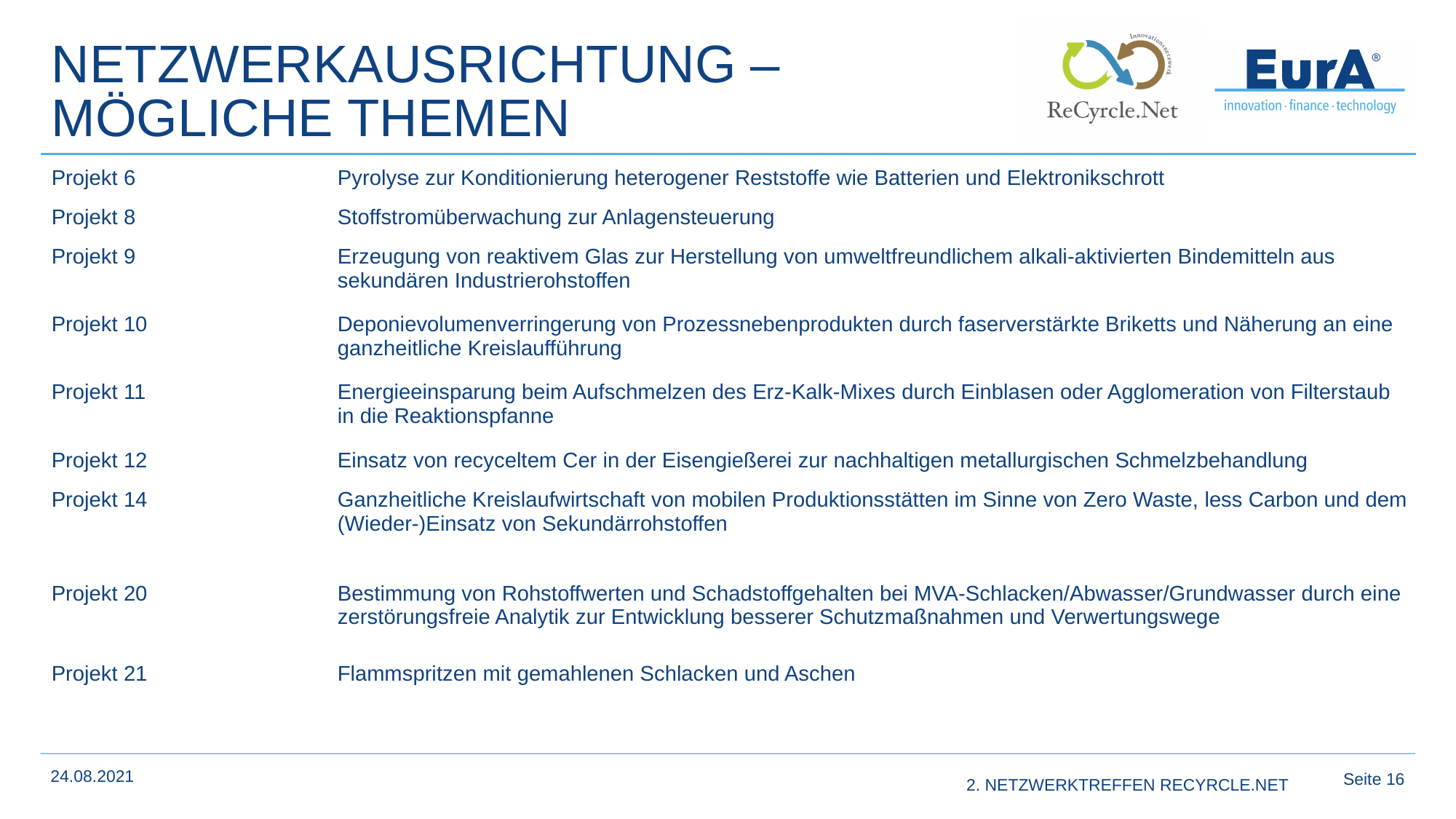

# Netzwerkausrichtung – mögliche Themen
| Projekt 6 | Pyrolyse zur Konditionierung heterogener Reststoffe wie Batterien und Elektronikschrott |
| --- | --- |
| Projekt 8 | Stoffstromüberwachung zur Anlagensteuerung |
| Projekt 9 | Erzeugung von reaktivem Glas zur Herstellung von umweltfreundlichem alkali-aktivierten Bindemitteln aus sekundären Industrierohstoffen |
| Projekt 10 | Deponievolumenverringerung von Prozessnebenprodukten durch faserverstärkte Briketts und Näherung an eine ganzheitliche Kreislaufführung |
| Projekt 11 | Energieeinsparung beim Aufschmelzen des Erz-Kalk-Mixes durch Einblasen oder Agglomeration von Filterstaub in die Reaktionspfanne |
| Projekt 12 | Einsatz von recyceltem Cer in der Eisengießerei zur nachhaltigen metallurgischen Schmelzbehandlung |
| Projekt 14 | Ganzheitliche Kreislaufwirtschaft von mobilen Produktionsstätten im Sinne von Zero Waste, less Carbon und dem (Wieder-)Einsatz von Sekundärrohstoffen |
| Projekt 20 | Bestimmung von Rohstoffwerten und Schadstoffgehalten bei MVA-Schlacken/Abwasser/Grundwasser durch eine zerstörungsfreie Analytik zur Entwicklung besserer Schutzmaßnahmen und Verwertungswege |
| Projekt 21 | Flammspritzen mit gemahlenen Schlacken und Aschen |
Seite 16